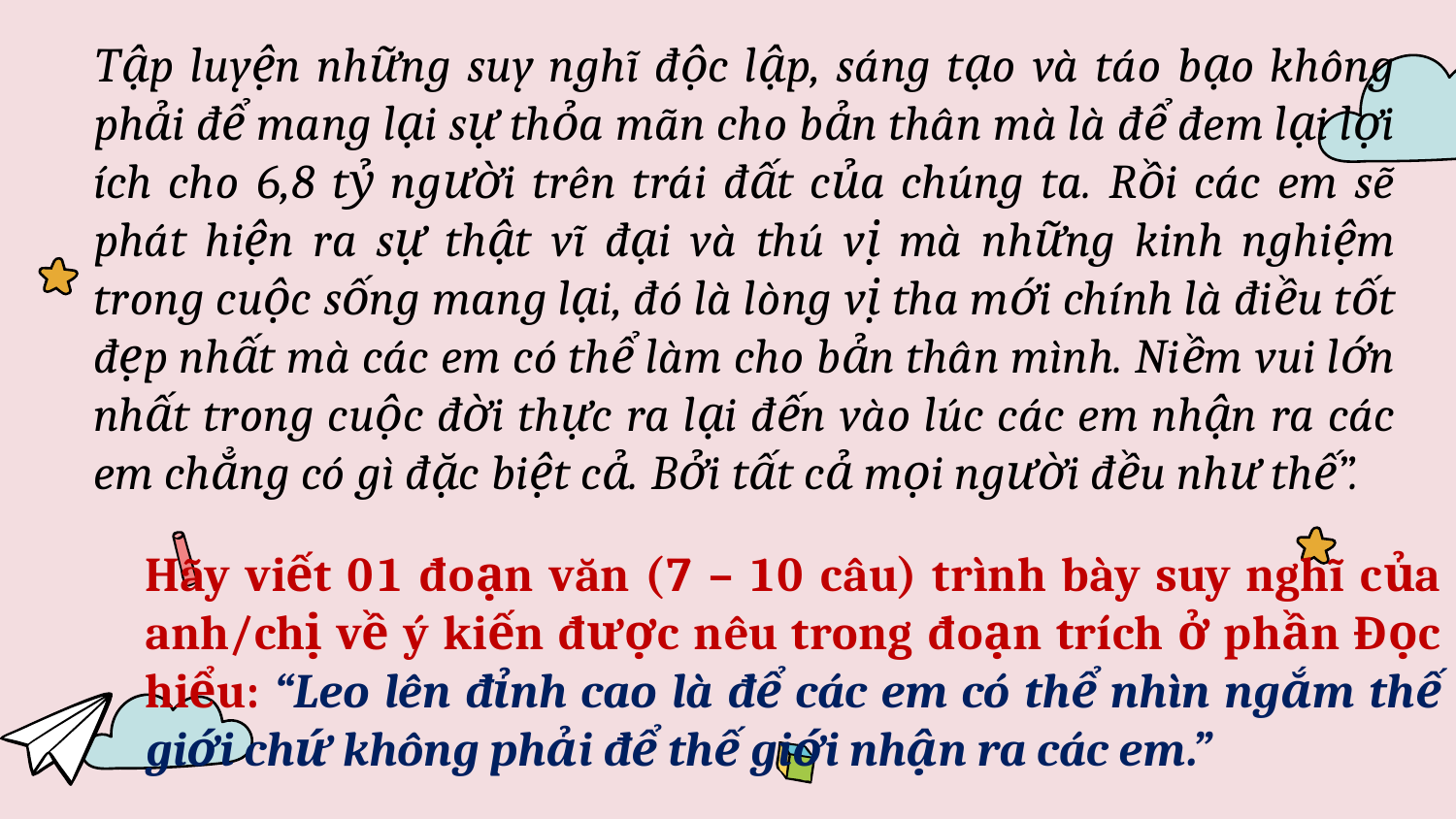

Tập luyện những suy nghĩ độc lập, sáng tạo và táo bạo không phải để mang lại sự thỏa mãn cho bản thân mà là để đem lại lợi ích cho 6,8 tỷ người trên trái đất của chúng ta. Rồi các em sẽ phát hiện ra sự thật vĩ đại và thú vị mà những kinh nghiệm trong cuộc sống mang lại, đó là lòng vị tha mới chính là điều tốt đẹp nhất mà các em có thể làm cho bản thân mình. Niềm vui lớn nhất trong cuộc đời thực ra lại đến vào lúc các em nhận ra các em chẳng có gì đặc biệt cả. Bởi tất cả mọi người đều như thế”.
Hãy viết 01 đoạn văn (7 – 10 câu) trình bày suy nghĩ của anh/chị về ý kiến được nêu trong đoạn trích ở phần Đọc hiểu: “Leo lên đỉnh cao là để các em có thể nhìn ngắm thế giới chứ không phải để thế giới nhận ra các em.”